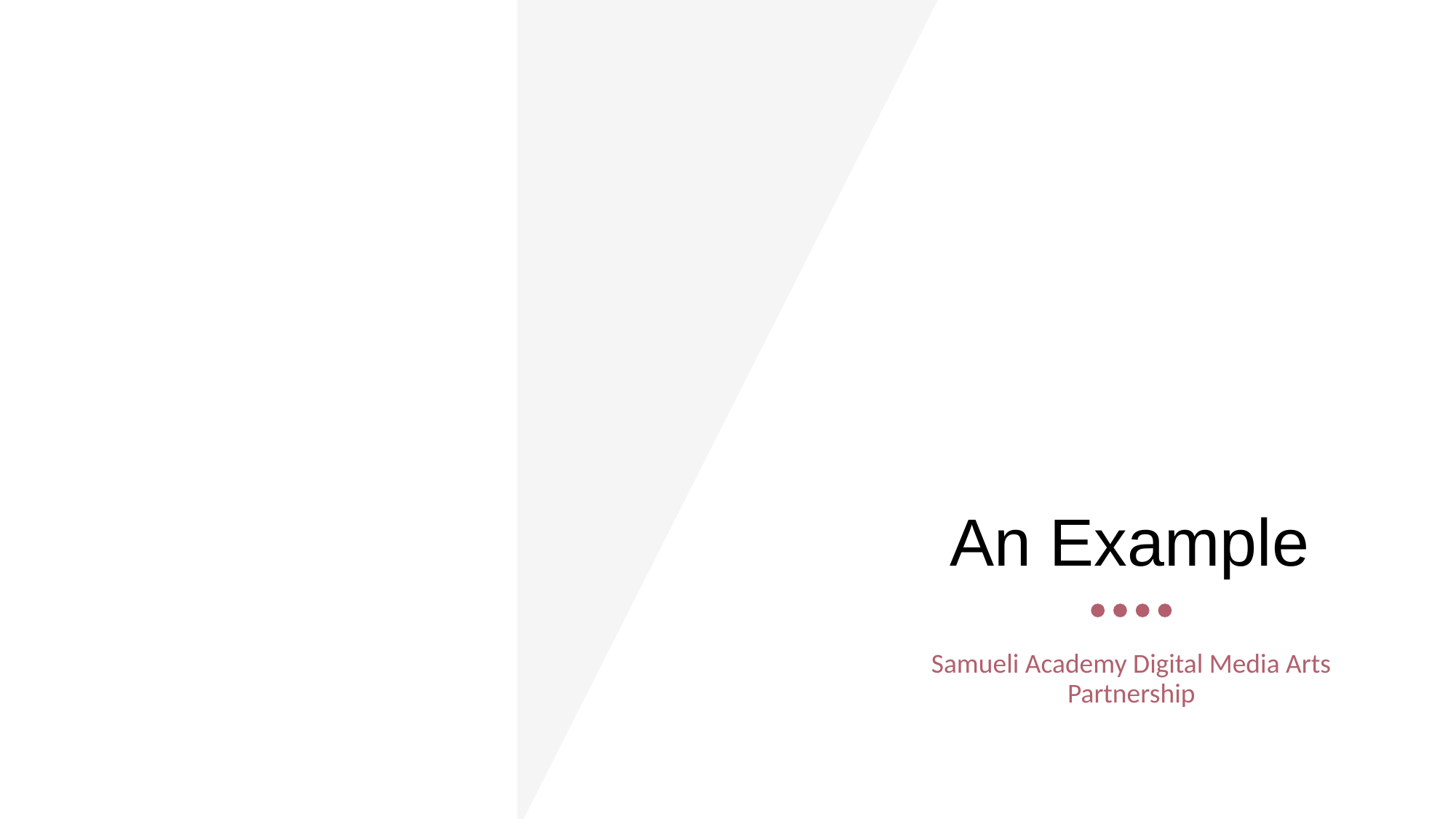

# An Example
Samueli Academy Digital Media Arts Partnership